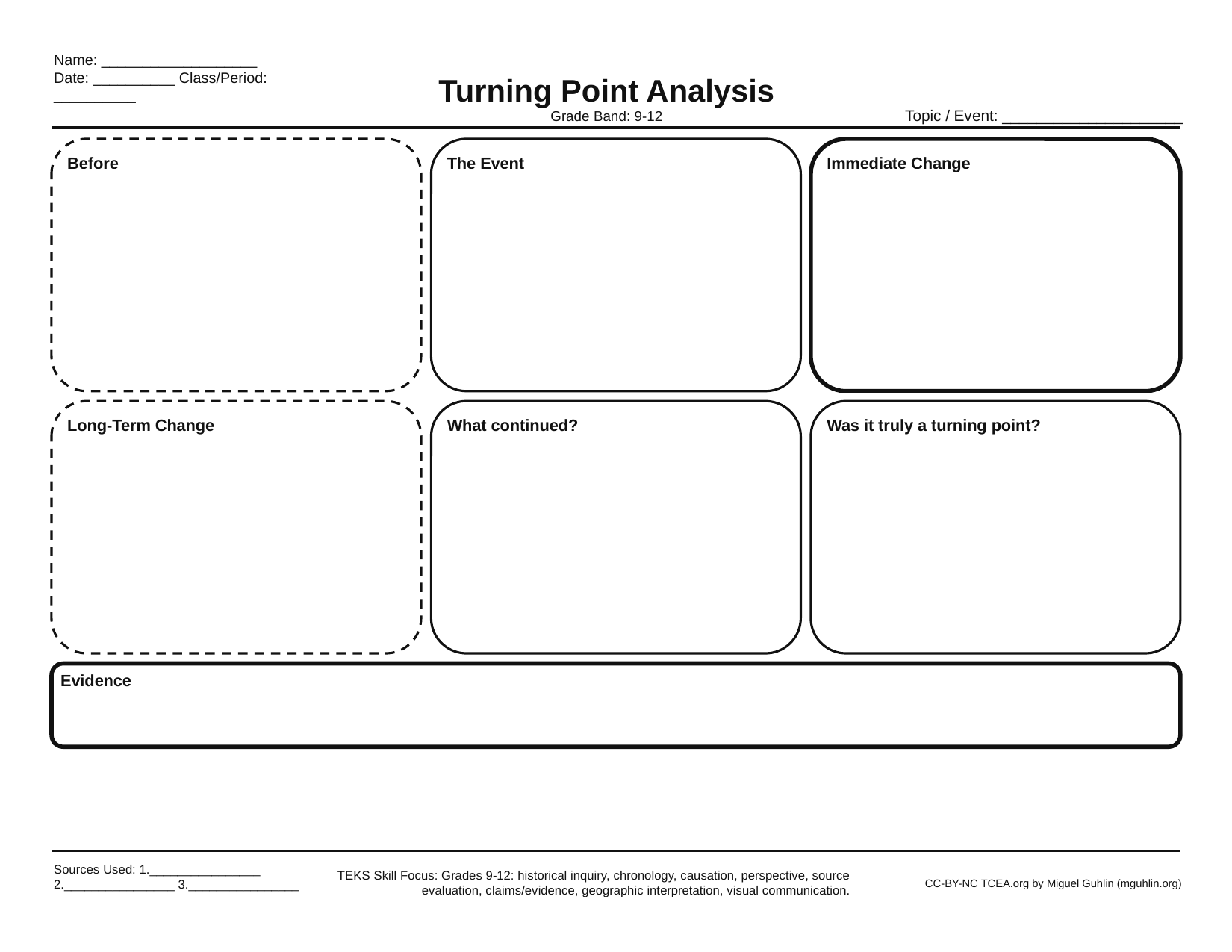

Name: ___________________
Date: __________ Class/Period: __________
Turning Point Analysis
Topic / Event: _____________________
Grade Band: 9-12
Before

The Event

Immediate Change

Long-Term Change

What continued?

Was it truly a turning point?

Evidence

Sources Used: 1.________________ 2.________________ 3.________________
TEKS Skill Focus: Grades 9-12: historical inquiry, chronology, causation, perspective, source evaluation, claims/evidence, geographic interpretation, visual communication.
CC-BY-NC TCEA.org by Miguel Guhlin (mguhlin.org)